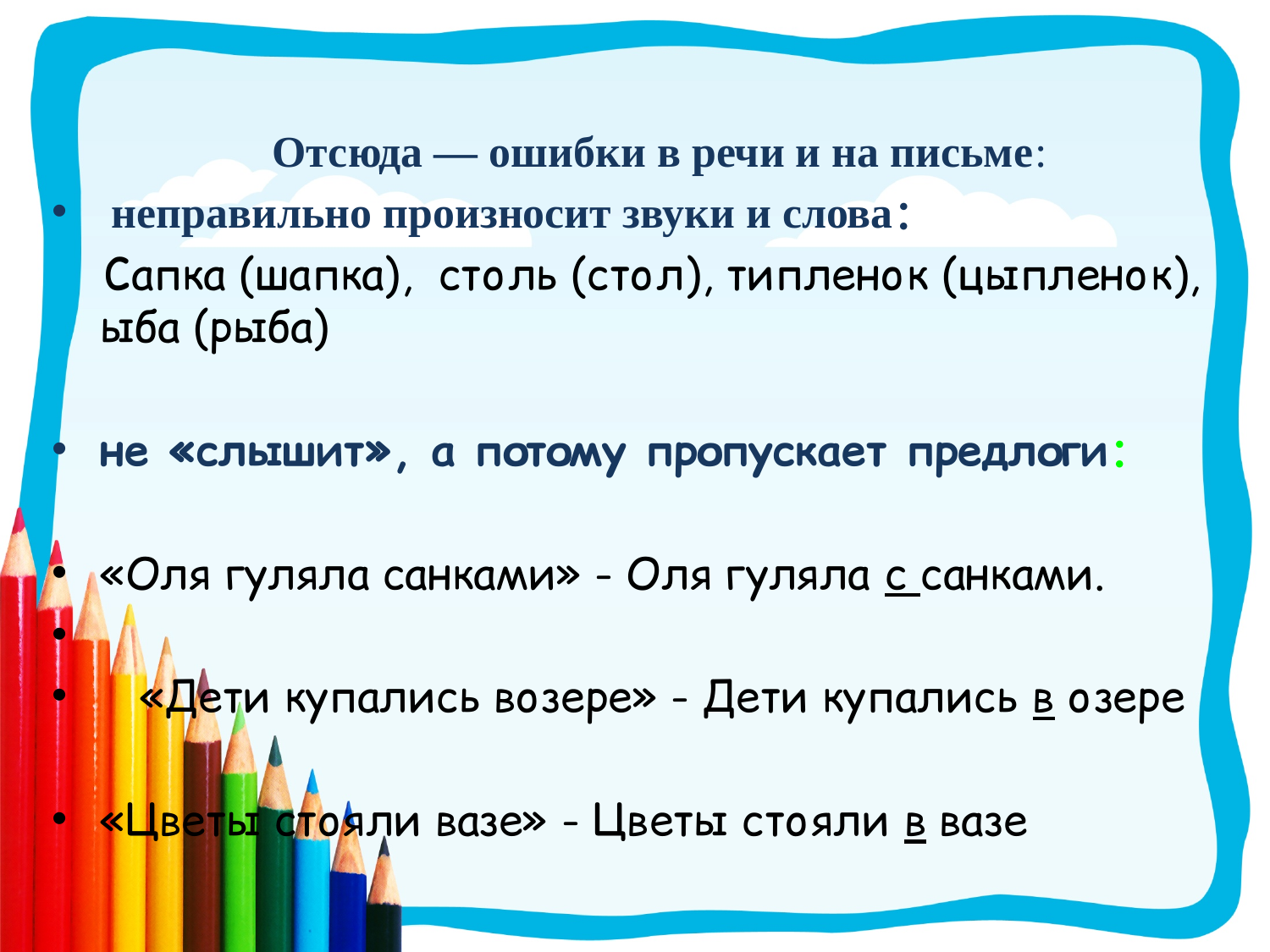

Отсюда — ошибки в речи и на письме:
 неправильно произносит звуки и слова:
    Сапка (шапка),  столь (стол), типленок (цыпленок), ыба (рыба)

не «слышит», а потому пропускает предлоги:

«Оля гуляла санками» - Оля гуляла с санками.

   «Дети купались возере» - Дети купались в озере

«Цветы стояли вазе» - Цветы стояли в вазе